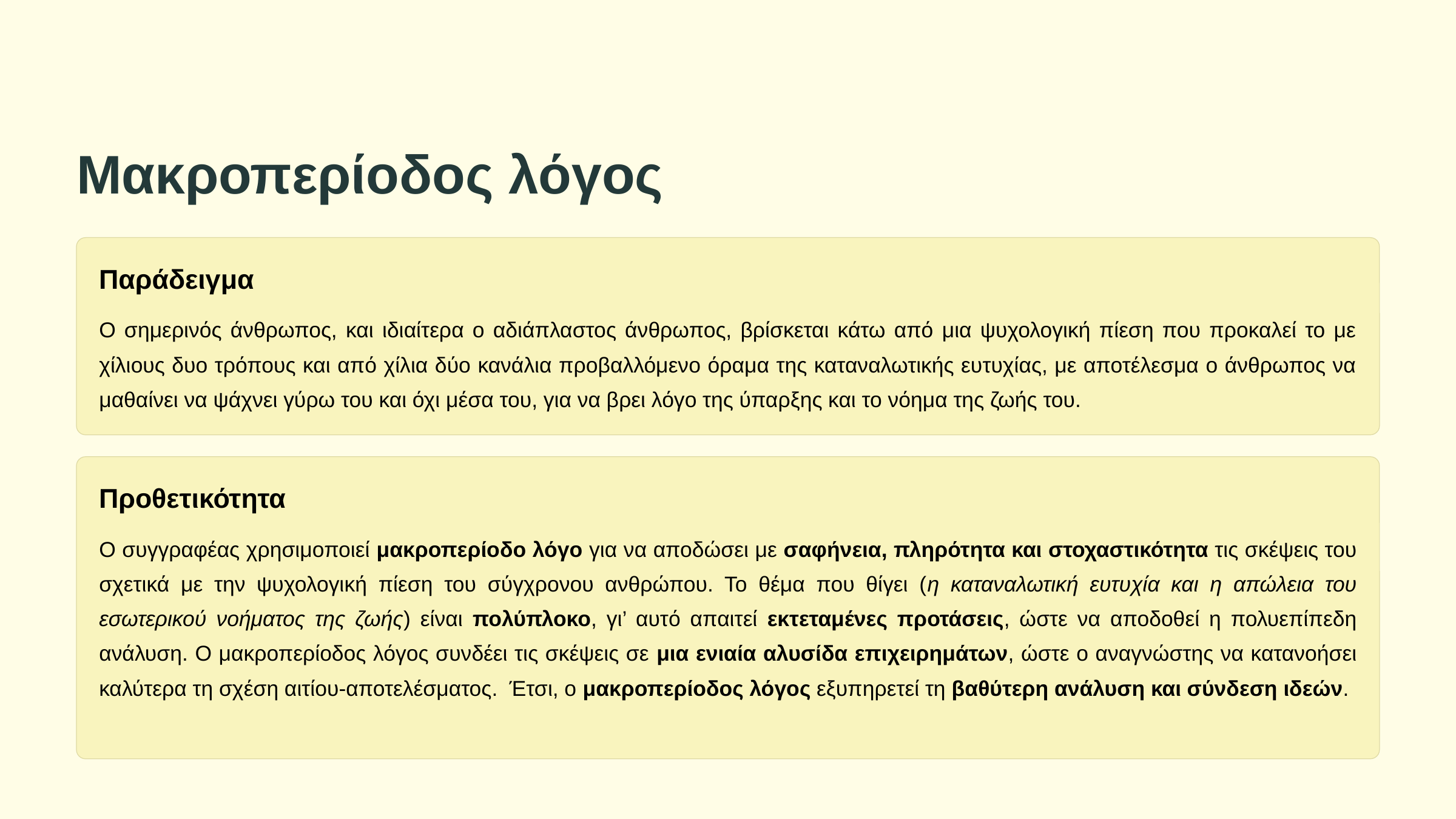

Μακροπερίοδος λόγος

Παράδειγμα
Ο σημερινός άνθρωπος, και ιδιαίτερα ο αδιάπλαστος άνθρωπος, βρίσκεται κάτω από μια ψυχολογική πίεση που προκαλεί το με χίλιους δυο τρόπους και από χίλια δύο κανάλια προβαλλόμενο όραμα της καταναλωτικής ευτυχίας, με αποτέλεσμα ο άνθρωπος να μαθαίνει να ψάχνει γύρω του και όχι μέσα του, για να βρει λόγο της ύπαρξης και το νόημα της ζωής του.

Προθετικότητα
Ο συγγραφέας χρησιμοποιεί μακροπερίοδο λόγο για να αποδώσει με σαφήνεια, πληρότητα και στοχαστικότητα τις σκέψεις του σχετικά με την ψυχολογική πίεση του σύγχρονου ανθρώπου. Το θέμα που θίγει (η καταναλωτική ευτυχία και η απώλεια του εσωτερικού νοήματος της ζωής) είναι πολύπλοκο, γι’ αυτό απαιτεί εκτεταμένες προτάσεις, ώστε να αποδοθεί η πολυεπίπεδη ανάλυση. Ο μακροπερίοδος λόγος συνδέει τις σκέψεις σε μια ενιαία αλυσίδα επιχειρημάτων, ώστε ο αναγνώστης να κατανοήσει καλύτερα τη σχέση αιτίου-αποτελέσματος.  Έτσι, ο μακροπερίοδος λόγος εξυπηρετεί τη βαθύτερη ανάλυση και σύνδεση ιδεών.